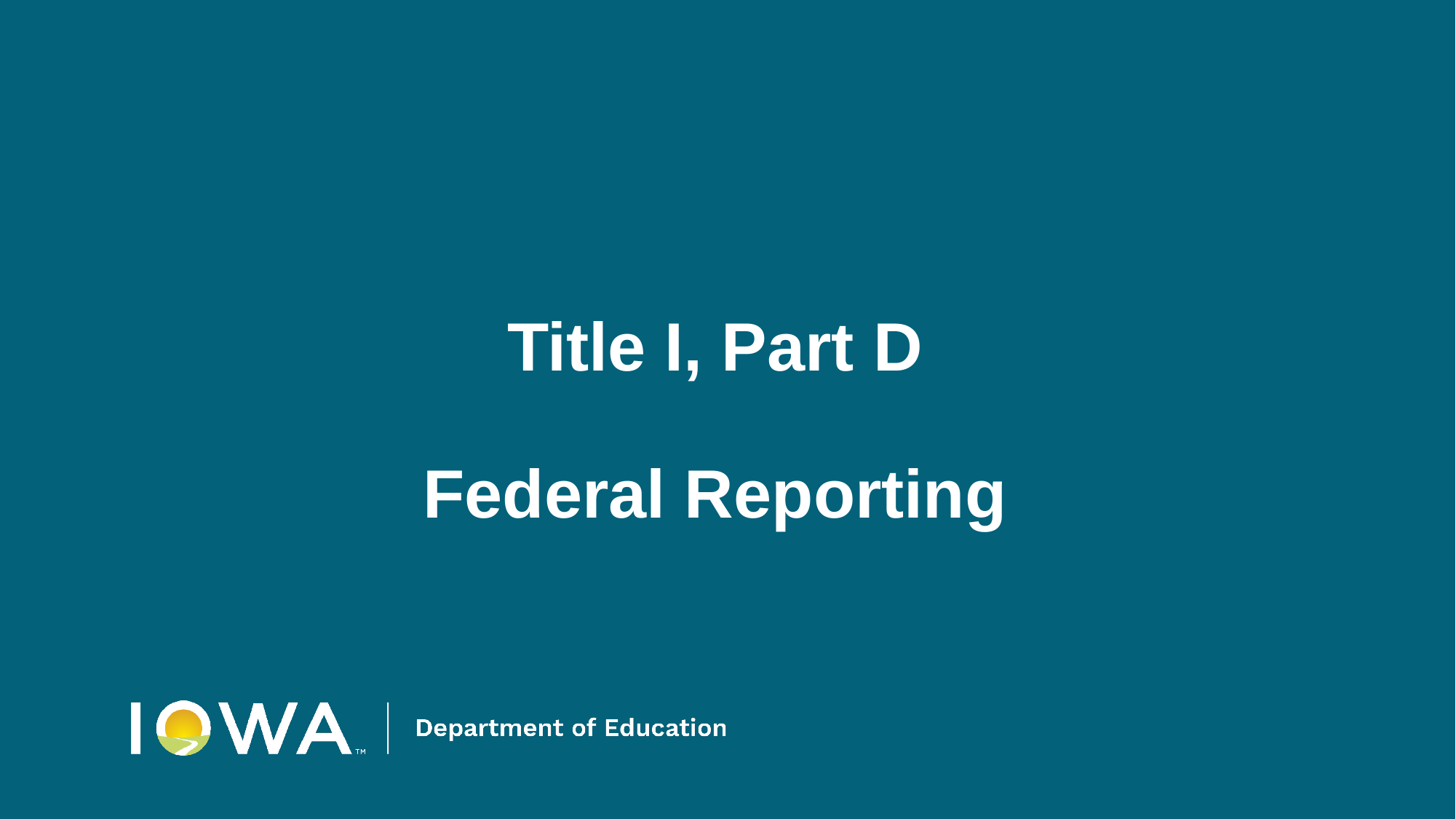

# Title I, Part D

Federal Reporting